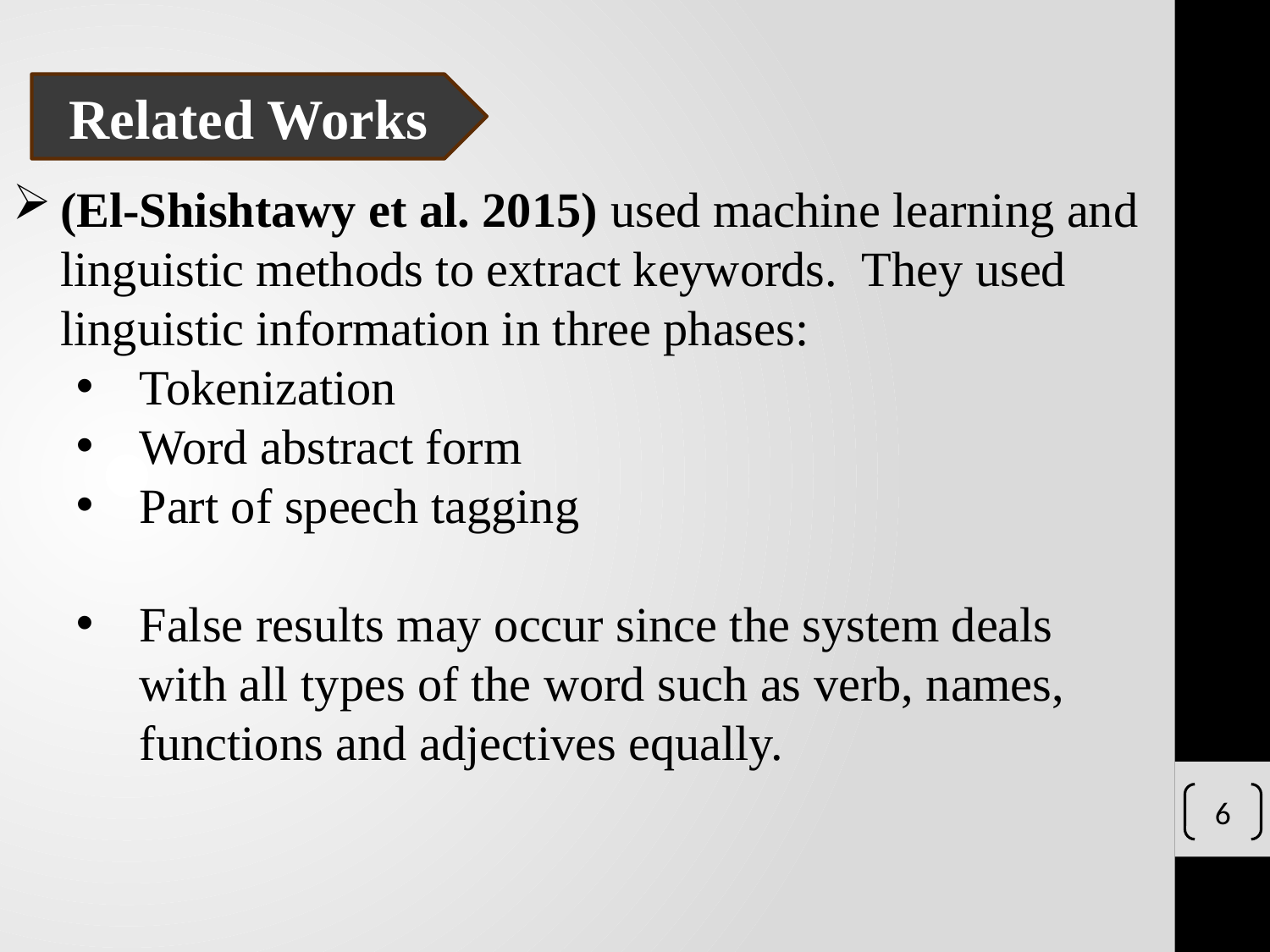

Related Works

(El-Shishtawy et al. 2015) used machine learning and linguistic methods to extract keywords.  They used linguistic information in three phases:
Tokenization
Word abstract form
Part of speech tagging

False results may occur since the system deals with all types of the word such as verb, names, functions and adjectives equally.
6